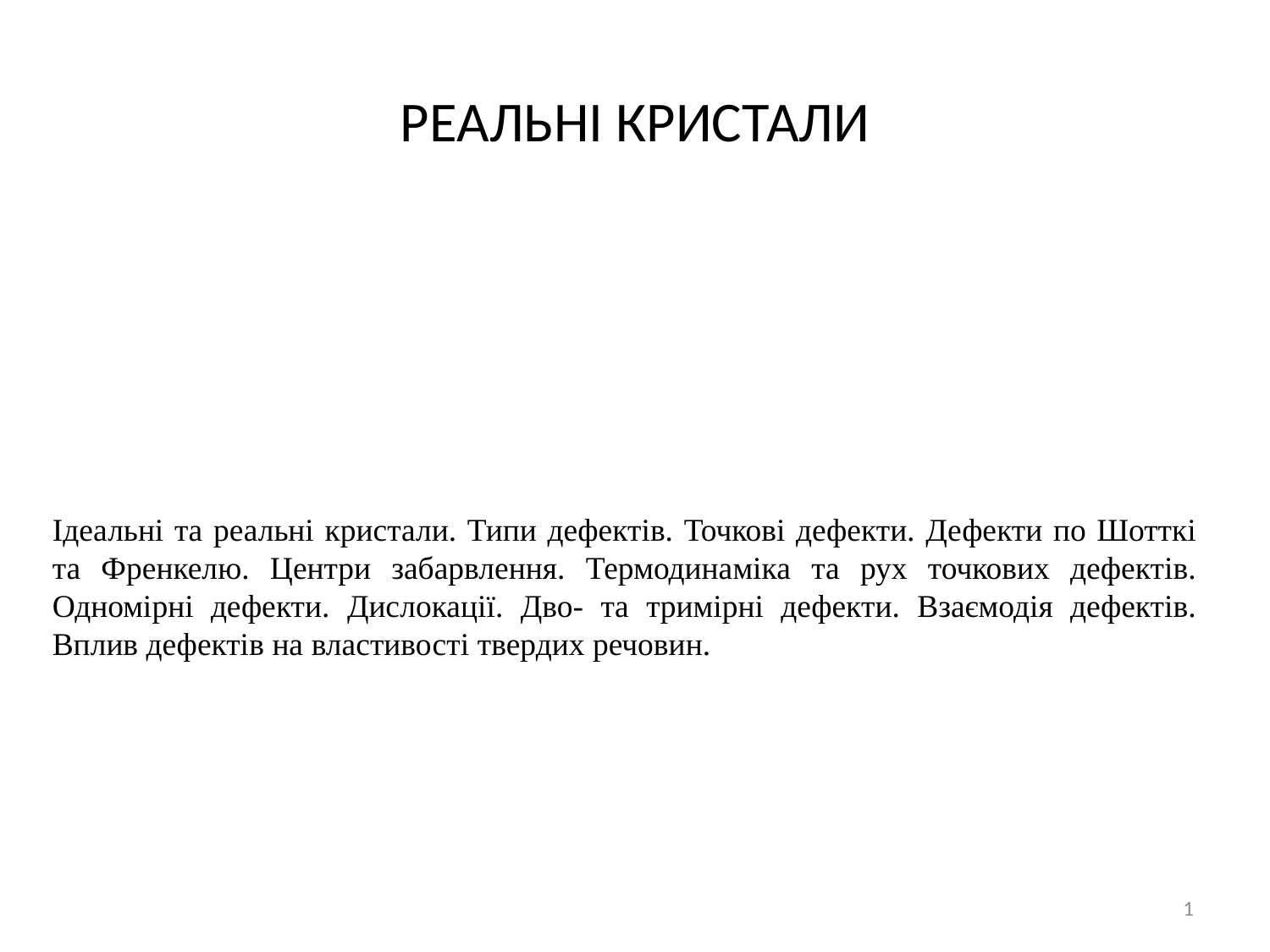

РЕАЛЬНІ КРИСТАЛИ
Ідеальні та реальні кристали. Типи дефектів. Точкові дефекти. Дефекти по Шотткі та Френкелю. Центри забарвлення. Термодинаміка та рух точкових дефектів. Одномірні дефекти. Дислокації. Дво- та тримірні дефекти. Взаємодія дефектів. Вплив дефектів на властивості твердих речовин.
1